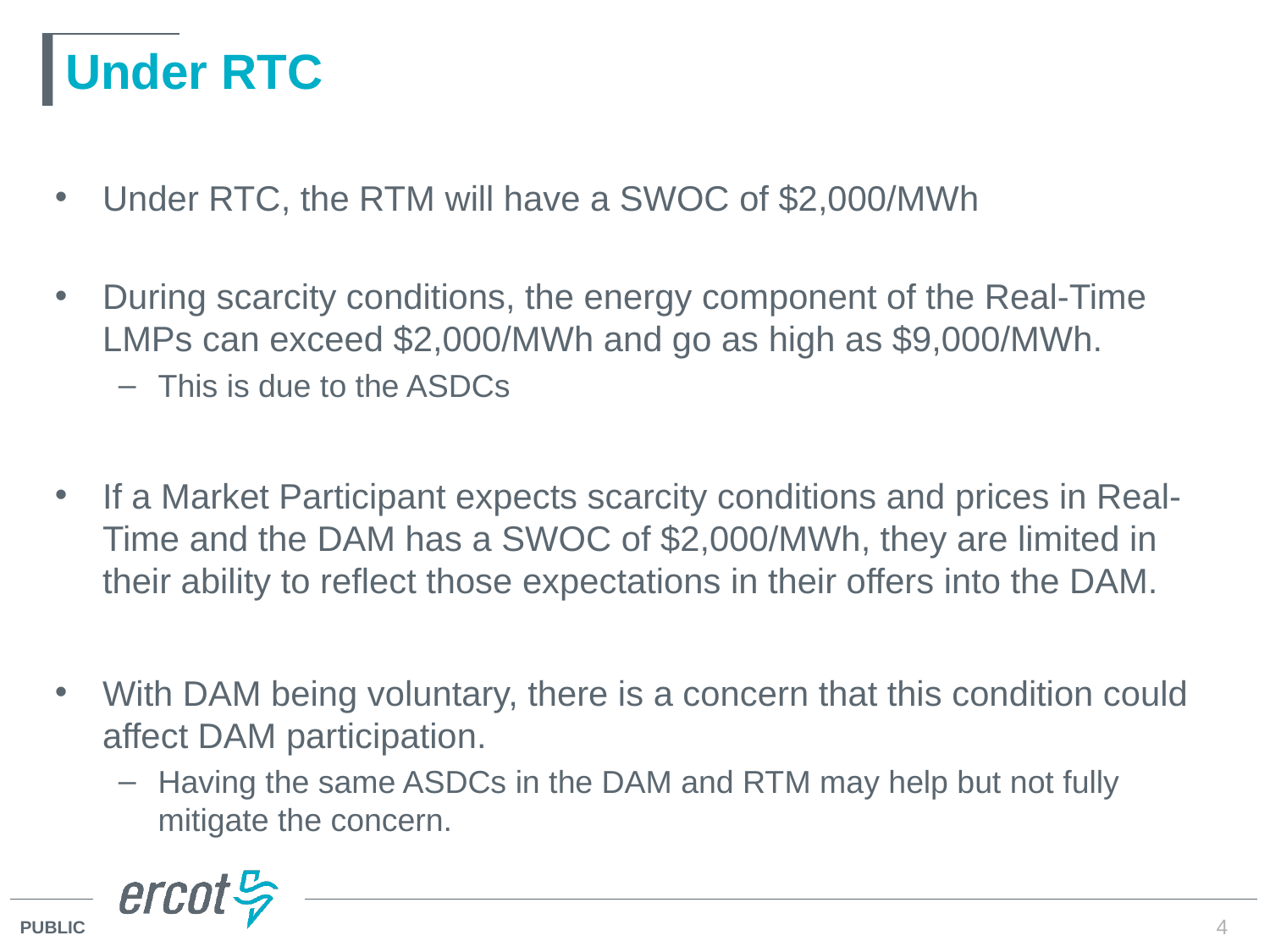

# Under RTC
Under RTC, the RTM will have a SWOC of $2,000/MWh

During scarcity conditions, the energy component of the Real-Time LMPs can exceed $2,000/MWh and go as high as $9,000/MWh.
This is due to the ASDCs

If a Market Participant expects scarcity conditions and prices in Real-Time and the DAM has a SWOC of $2,000/MWh, they are limited in their ability to reflect those expectations in their offers into the DAM.

With DAM being voluntary, there is a concern that this condition could affect DAM participation.
Having the same ASDCs in the DAM and RTM may help but not fully mitigate the concern.

4